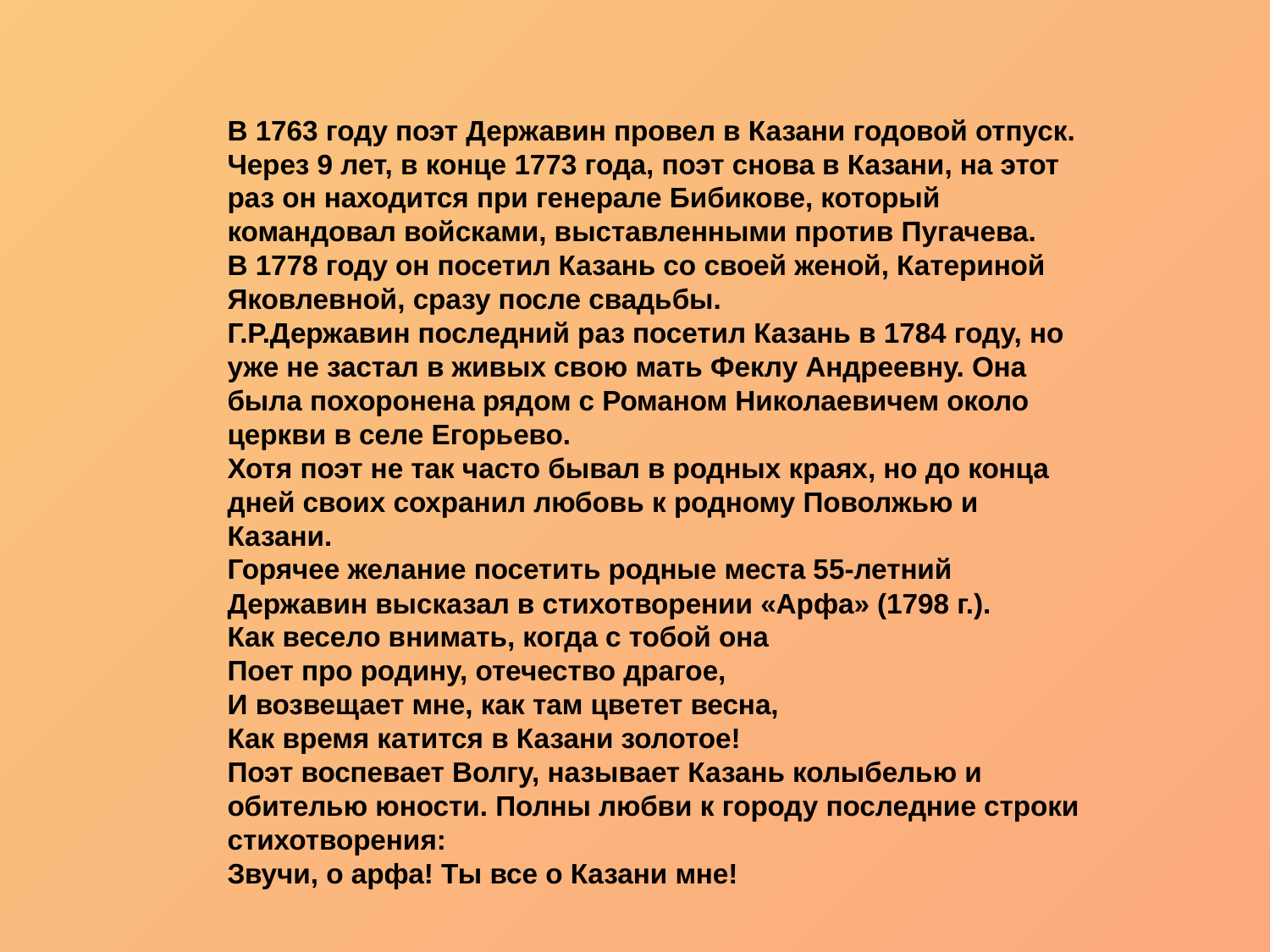

В 1763 году поэт Державин провел в Казани годовой отпуск.
Через 9 лет, в конце 1773 года, поэт снова в Казани, на этот раз он находится при генерале Бибикове, который командовал войсками, выставленными против Пугачева.
В 1778 году он посетил Казань со своей женой, Катериной Яковлевной, сразу после свадьбы.
Г.Р.Державин последний раз посетил Казань в 1784 году, но уже не застал в живых свою мать Феклу Андреевну. Она была похоронена рядом с Романом Николаевичем около церкви в селе Егорьево.
Хотя поэт не так часто бывал в родных краях, но до конца дней своих сохранил любовь к родному Поволжью и Казани.
Горячее желание посетить родные места 55-летний Державин высказал в стихотворении «Арфа» (1798 г.).
Как весело внимать, когда с тобой она
Поет про родину, отечество драгое,
И возвещает мне, как там цветет весна,
Как время катится в Казани золотое!
Поэт воспевает Волгу, называет Казань колыбелью и обителью юности. Полны любви к городу последние строки стихотворения:
Звучи, о арфа! Ты все о Казани мне!